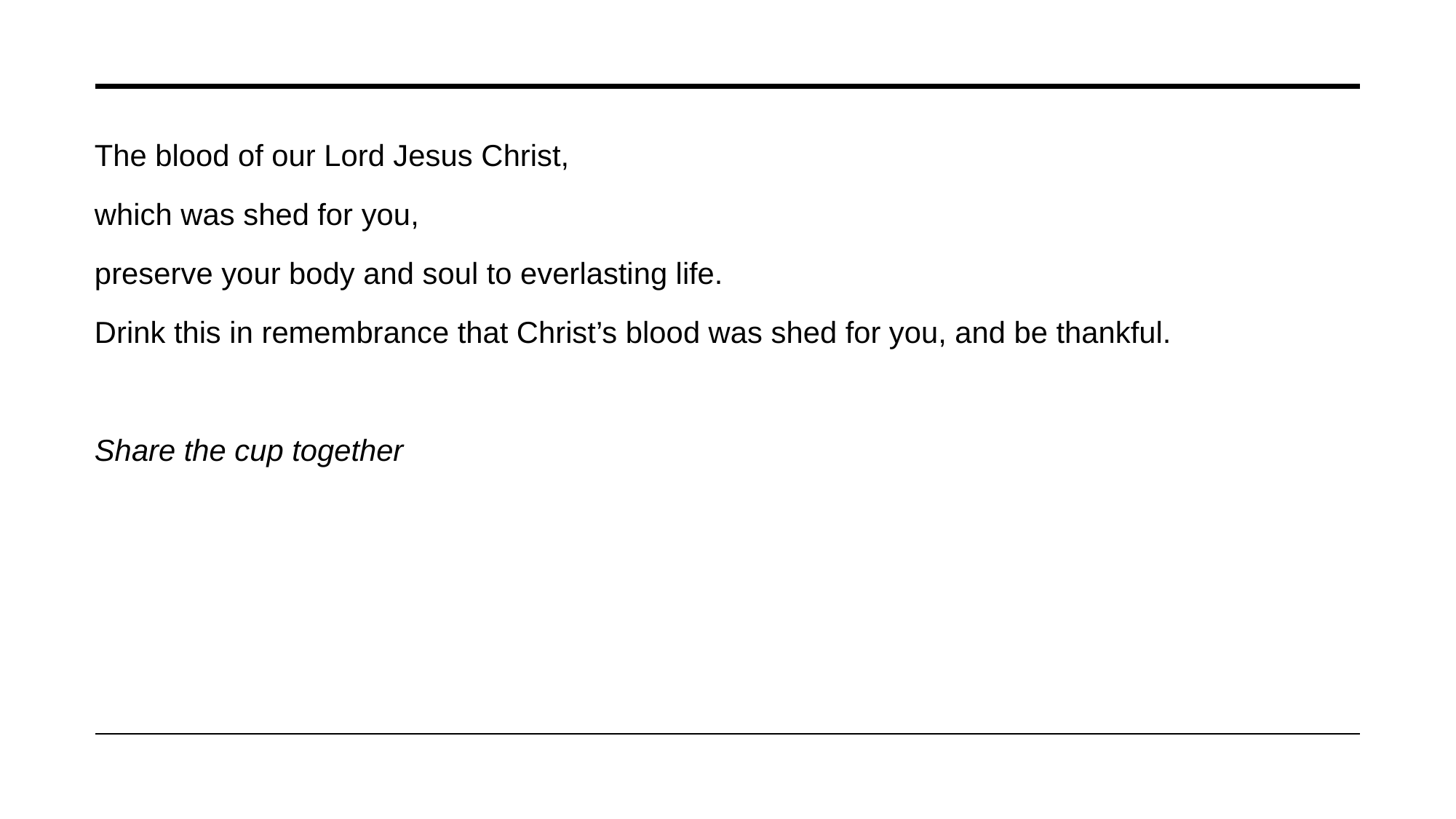

The blood of our Lord Jesus Christ,
which was shed for you,
preserve your body and soul to everlasting life.
Drink this in remembrance that Christ’s blood was shed for you, and be thankful.

Share the cup together